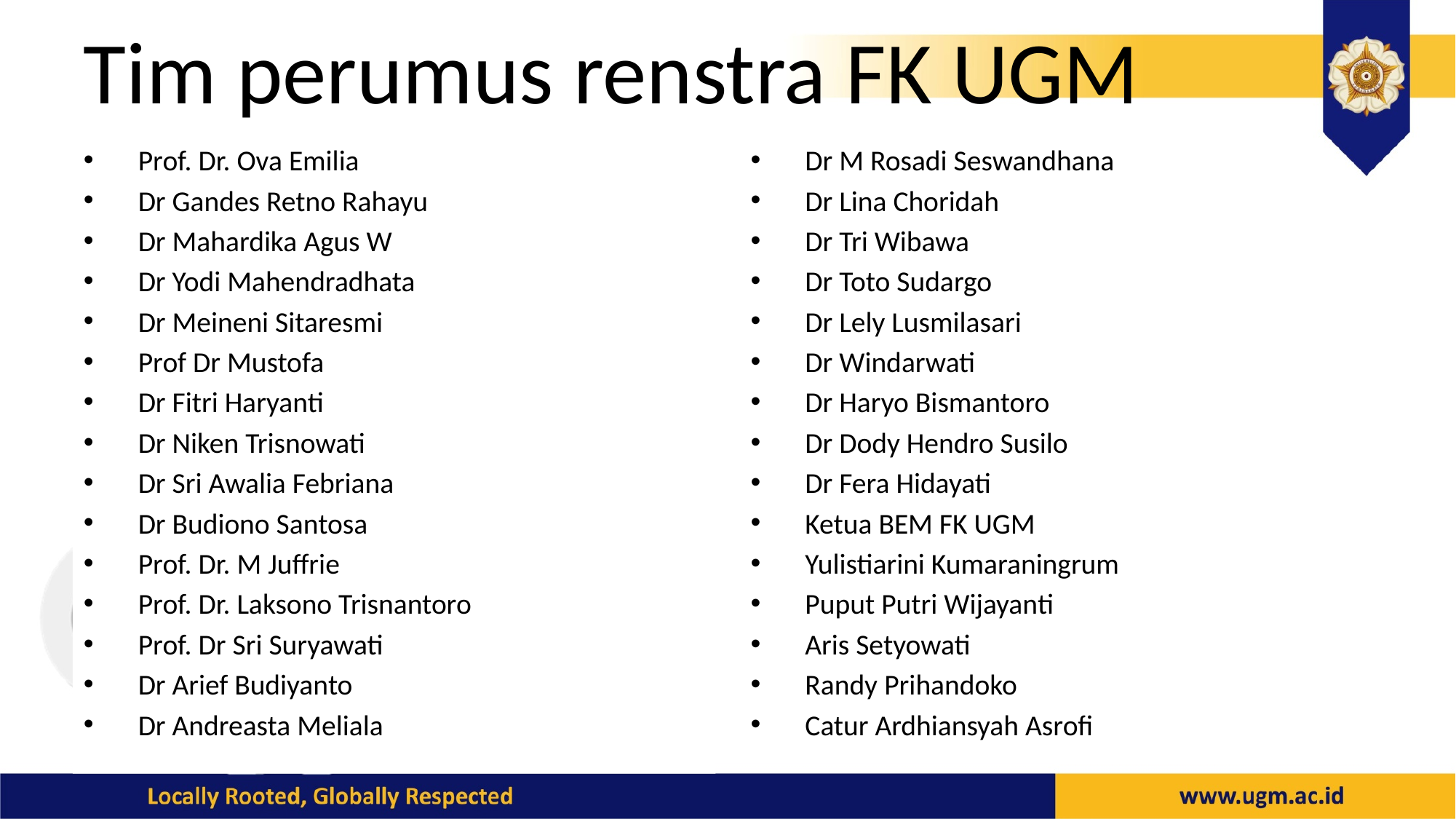

# Tim perumus renstra FK UGM
Prof. Dr. Ova Emilia
Dr Gandes Retno Rahayu
Dr Mahardika Agus W
Dr Yodi Mahendradhata
Dr Meineni Sitaresmi
Prof Dr Mustofa
Dr Fitri Haryanti
Dr Niken Trisnowati
Dr Sri Awalia Febriana
Dr Budiono Santosa
Prof. Dr. M Juffrie
Prof. Dr. Laksono Trisnantoro
Prof. Dr Sri Suryawati
Dr Arief Budiyanto
Dr Andreasta Meliala
Dr M Rosadi Seswandhana
Dr Lina Choridah
Dr Tri Wibawa
Dr Toto Sudargo
Dr Lely Lusmilasari
Dr Windarwati
Dr Haryo Bismantoro
Dr Dody Hendro Susilo
Dr Fera Hidayati
Ketua BEM FK UGM
Yulistiarini Kumaraningrum
Puput Putri Wijayanti
Aris Setyowati
Randy Prihandoko
Catur Ardhiansyah Asrofi